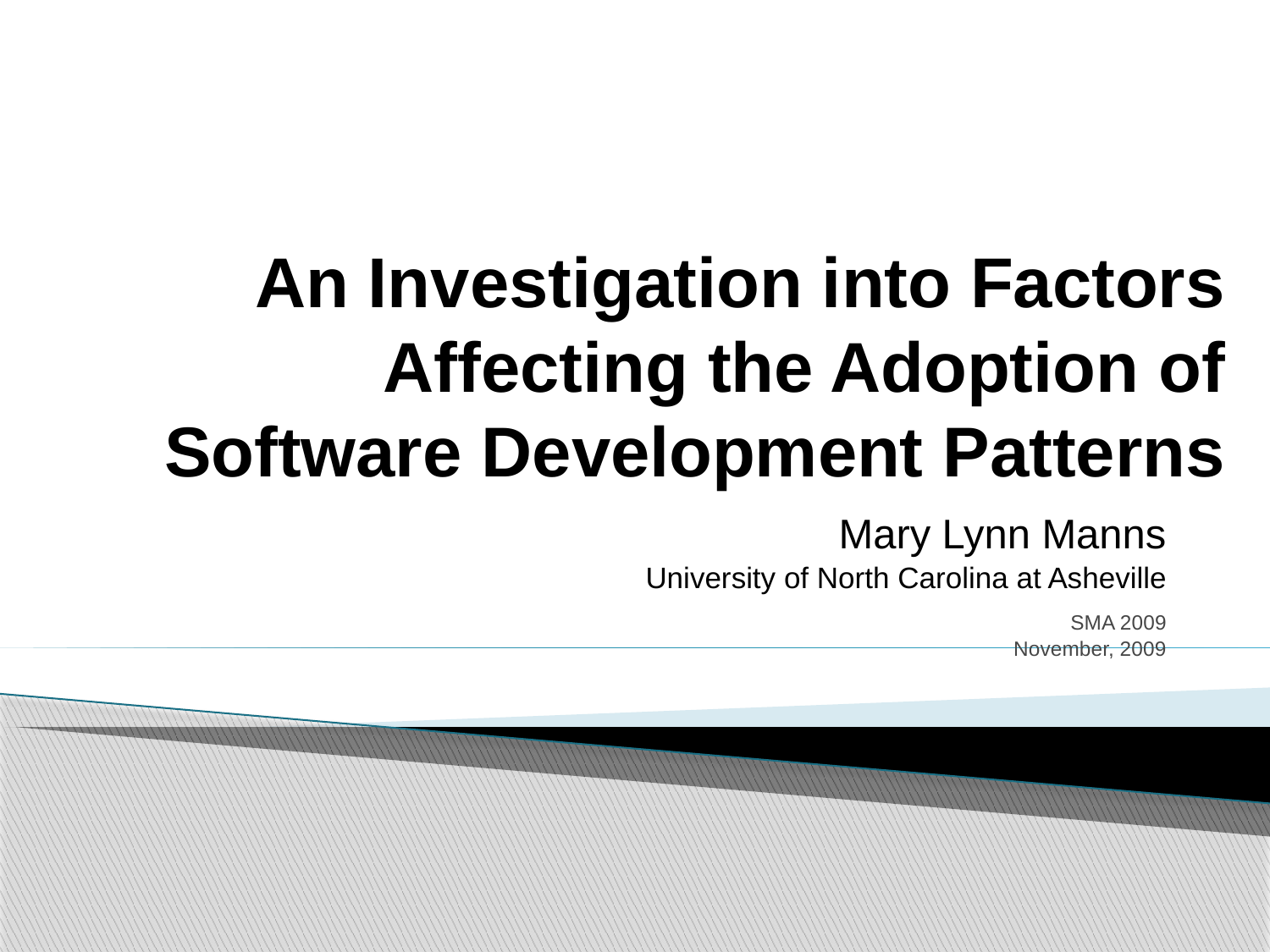

# An Investigation into Factors Affecting the Adoption of Software Development Patterns
Mary Lynn Manns
University of North Carolina at Asheville

SMA 2009
November, 2009